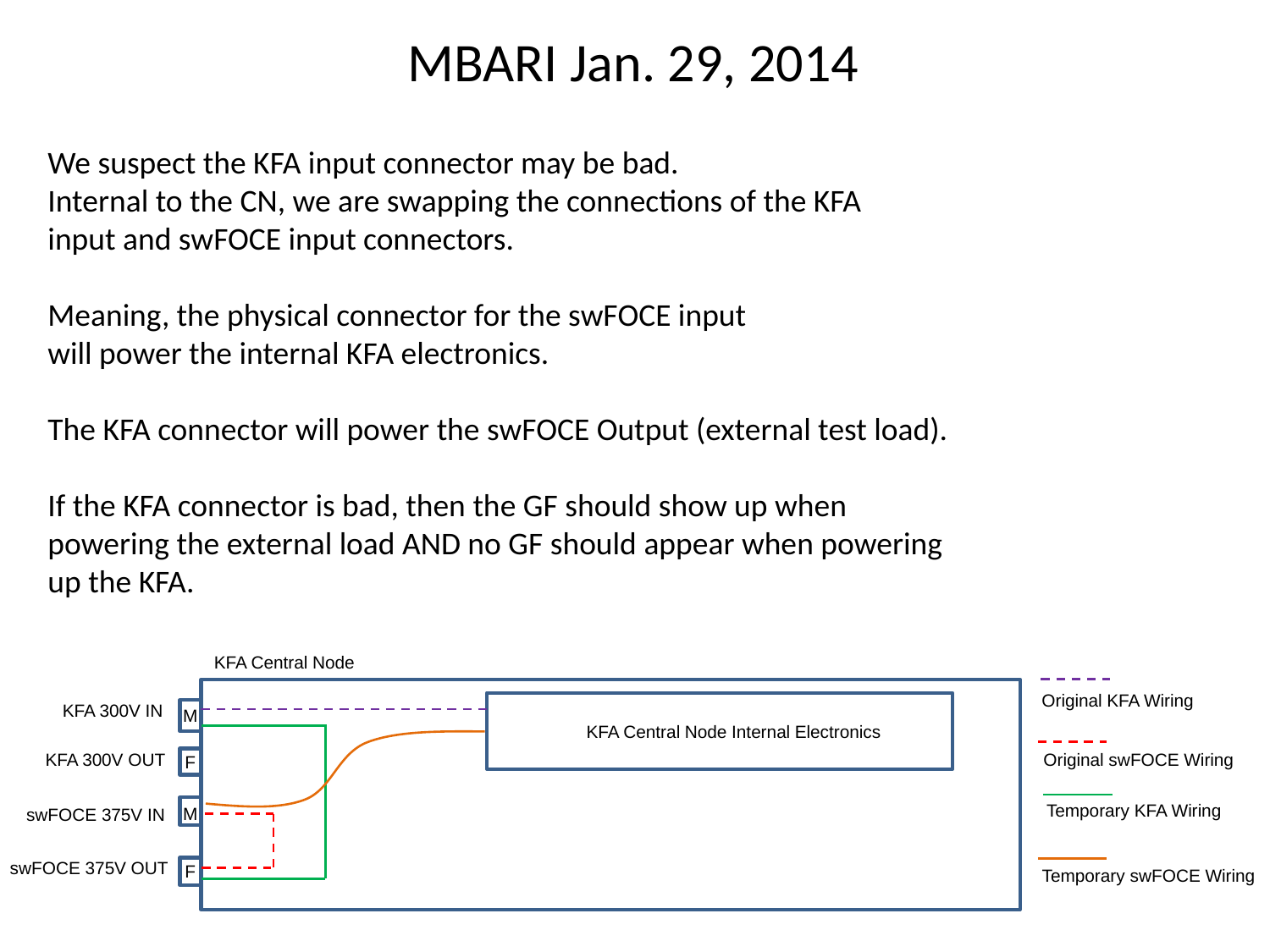

# MBARI Jan. 29, 2014
We suspect the KFA input connector may be bad.
Internal to the CN, we are swapping the connections of the KFA
input and swFOCE input connectors.

Meaning, the physical connector for the swFOCE input
will power the internal KFA electronics.

The KFA connector will power the swFOCE Output (external test load).

If the KFA connector is bad, then the GF should show up when
powering the external load AND no GF should appear when powering
up the KFA.
KFA Central Node

Original KFA Wiring

KFA 300V IN
M

KFA Central Node Internal Electronics

KFA 300V OUT
Original swFOCE Wiring
F

Temporary KFA Wiring
M
swFOCE 375V IN

swFOCE 375V OUT
F

Temporary swFOCE Wiring